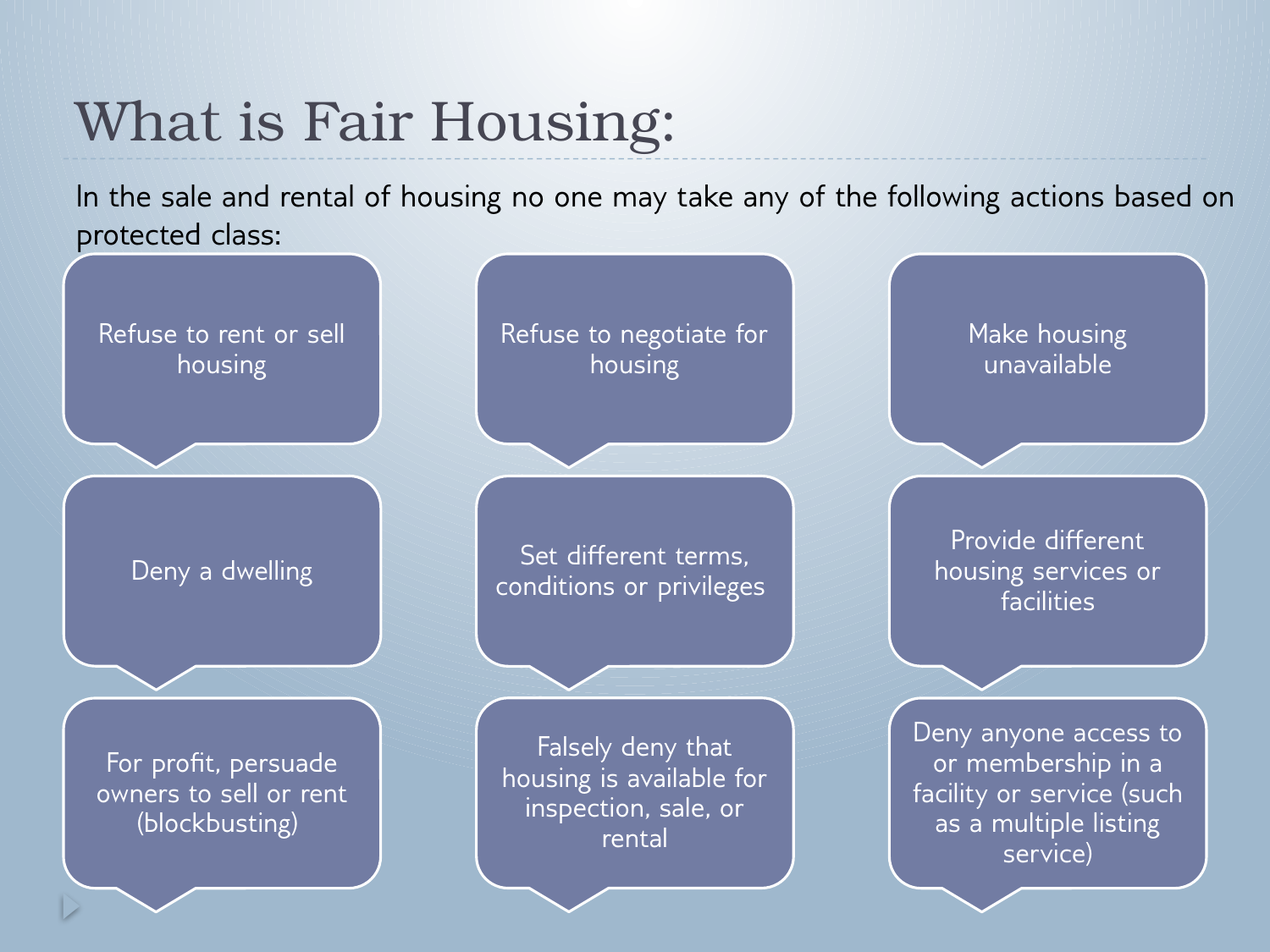

# What is Fair Housing:
In the sale and rental of housing no one may take any of the following actions based on protected class:

Refuse to rent or sell housing
Refuse to negotiate for housing
Make housing unavailable
Deny a dwelling
Set different terms, conditions or privileges
Provide different housing services or facilities
For profit, persuade owners to sell or rent (blockbusting)
Falsely deny that housing is available for inspection, sale, or rental
Deny anyone access to or membership in a facility or service (such as a multiple listing service)